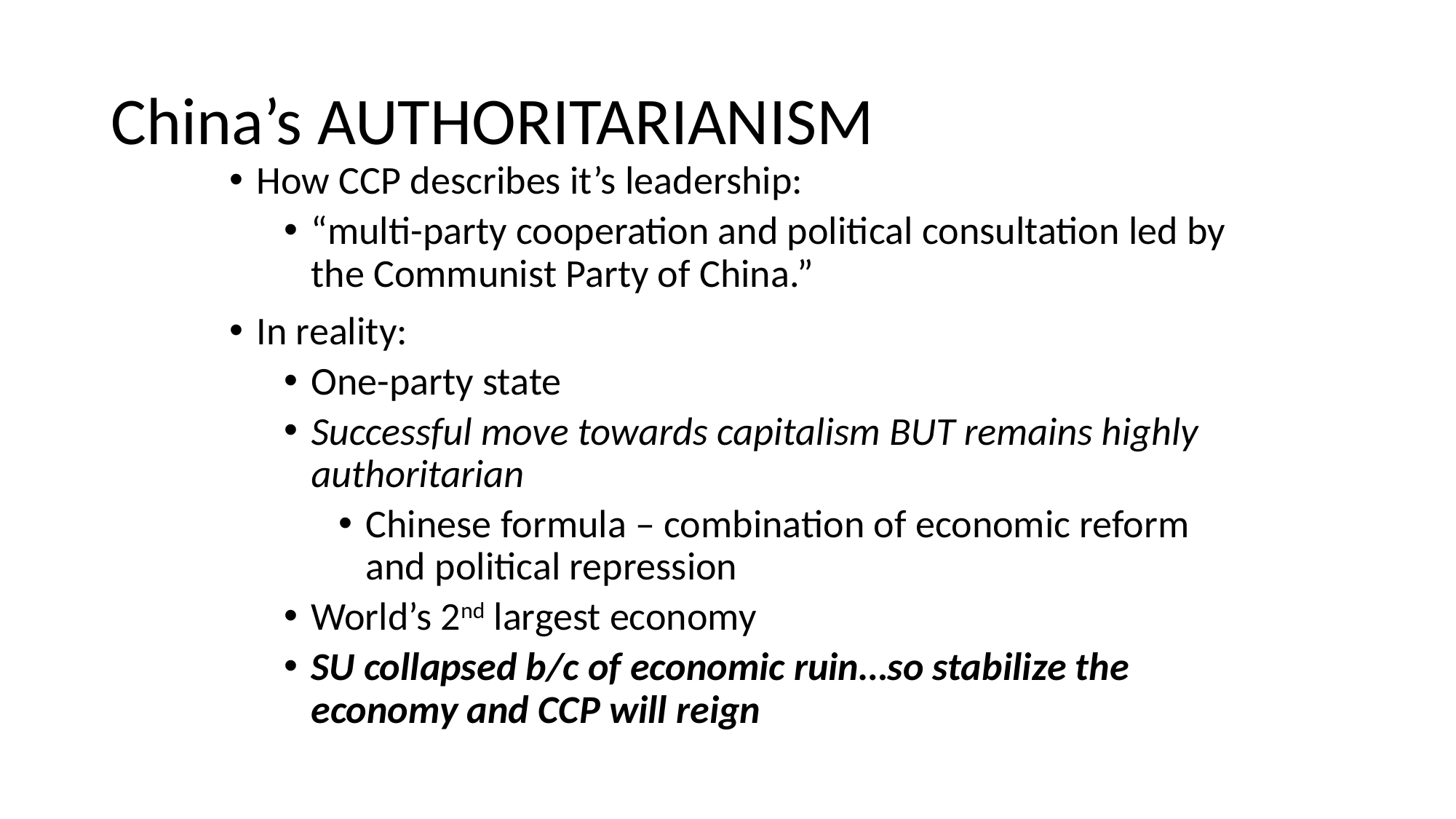

# China’s AUTHORITARIANISM
How CCP describes it’s leadership:
“multi-party cooperation and political consultation led by the Communist Party of China.”
In reality:
One-party state
Successful move towards capitalism BUT remains highly authoritarian
Chinese formula – combination of economic reform and political repression
World’s 2nd largest economy
SU collapsed b/c of economic ruin…so stabilize the economy and CCP will reign